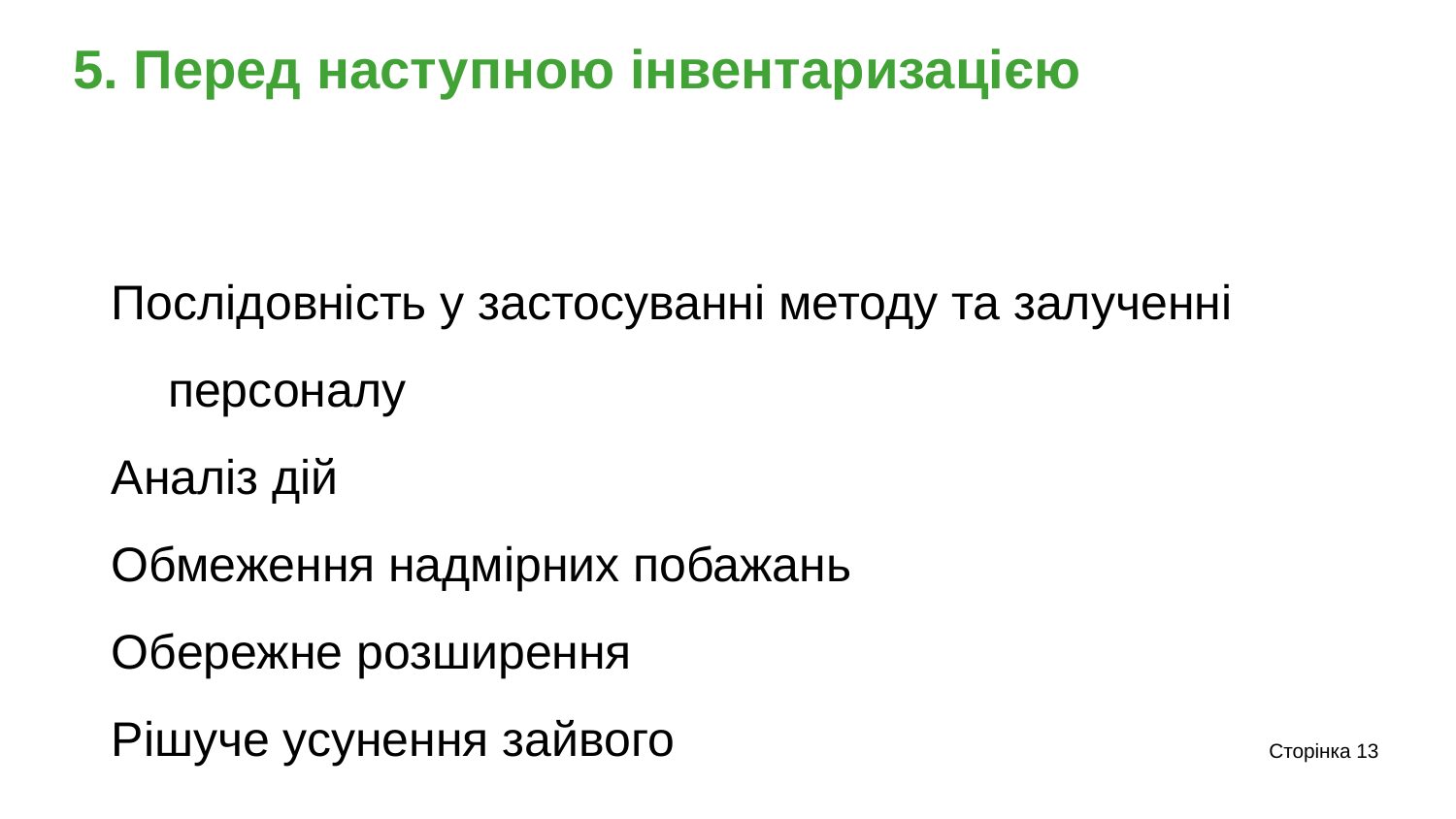

# 5. Перед наступною інвентаризацією
Послідовність у застосуванні методу та залученні персоналу
Аналіз дій
Обмеження надмірних побажань
Обережне розширення
Рішуче усунення зайвого
Сторінка 13